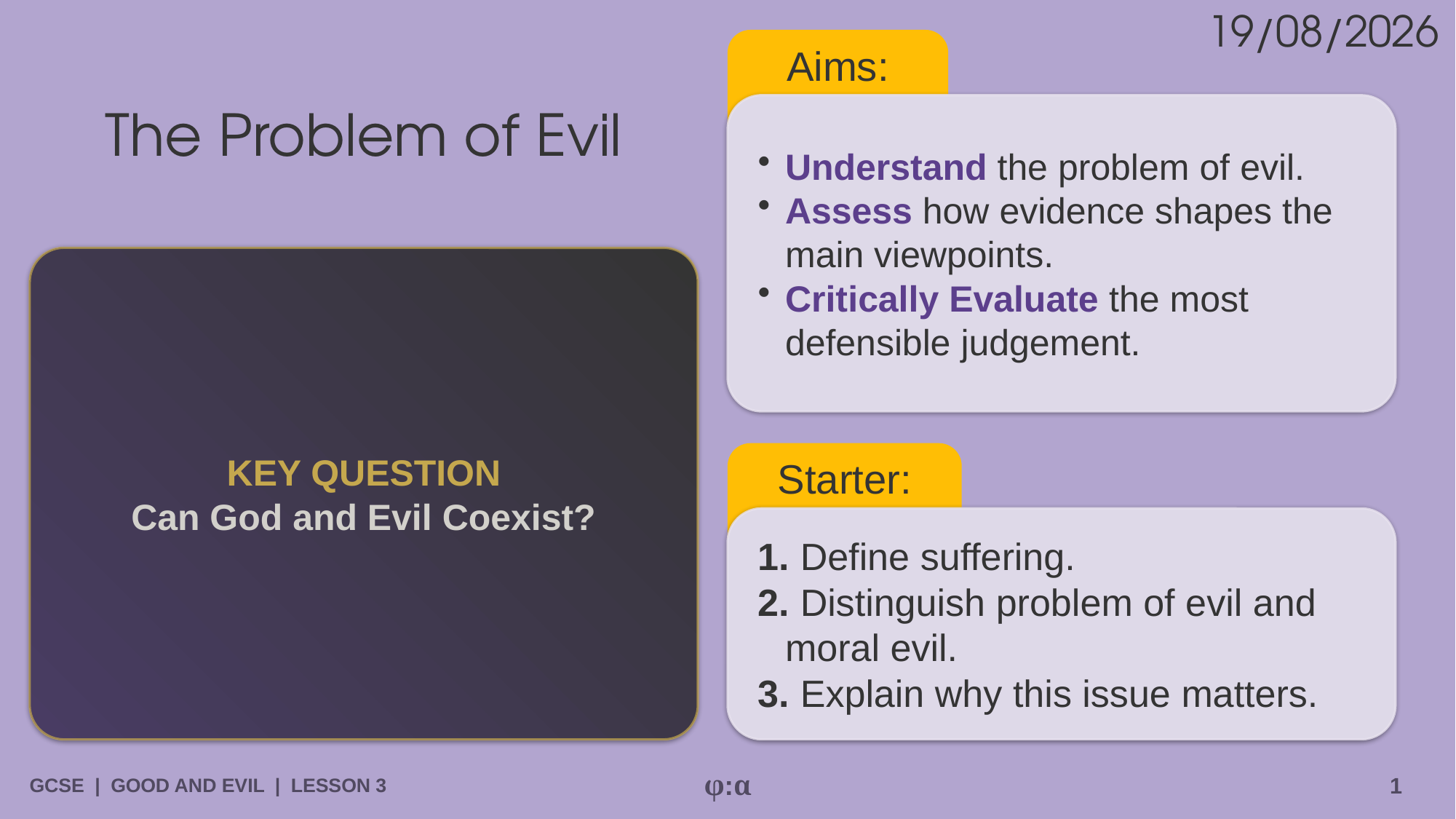

19/08/2026
Aims:
# The Problem of Evil
​Understand the problem of evil.
​Assess how evidence shapes the main viewpoints.
​Critically Evaluate the most defensible judgement.
KEY QUESTION
Can God and Evil Coexist?
Starter:
1. Define suffering.
2. Distinguish problem of evil and moral evil.
3. Explain why this issue matters.
GCSE  |  GOOD AND EVIL  |  LESSON 3
φ:α
1